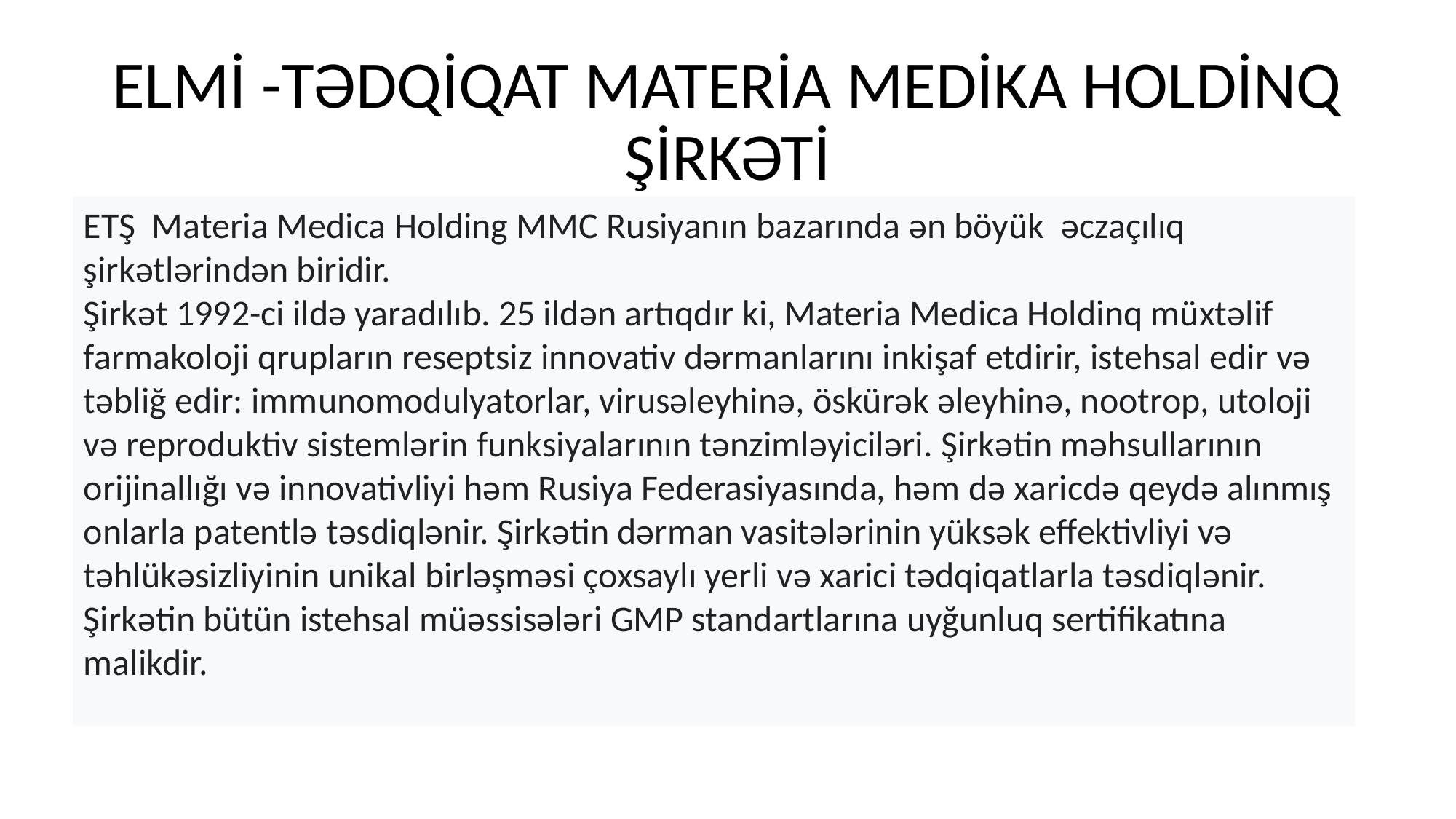

# ELMİ -TƏDQİQAT MATERİA MEDİKA HOLDİNQ ŞİRKƏTİ
ETŞ  Materia Medica Holding MMC Rusiyanın bazarında ən böyük  əczaçılıq şirkətlərindən biridir.
Şirkət 1992-ci ildə yaradılıb. 25 ildən artıqdır ki, Materia Medica Holdinq müxtəlif farmakoloji qrupların reseptsiz innovativ dərmanlarını inkişaf etdirir, istehsal edir və təbliğ edir: immunomodulyatorlar, virusəleyhinə, öskürək əleyhinə, nootrop, utoloji və reproduktiv sistemlərin funksiyalarının tənzimləyiciləri. Şirkətin məhsullarının orijinallığı və innovativliyi həm Rusiya Federasiyasında, həm də xaricdə qeydə alınmış onlarla patentlə təsdiqlənir. Şirkətin dərman vasitələrinin yüksək effektivliyi və təhlükəsizliyinin unikal birləşməsi çoxsaylı yerli və xarici tədqiqatlarla təsdiqlənir. Şirkətin bütün istehsal müəssisələri GMP standartlarına uyğunluq sertifikatına malikdir.